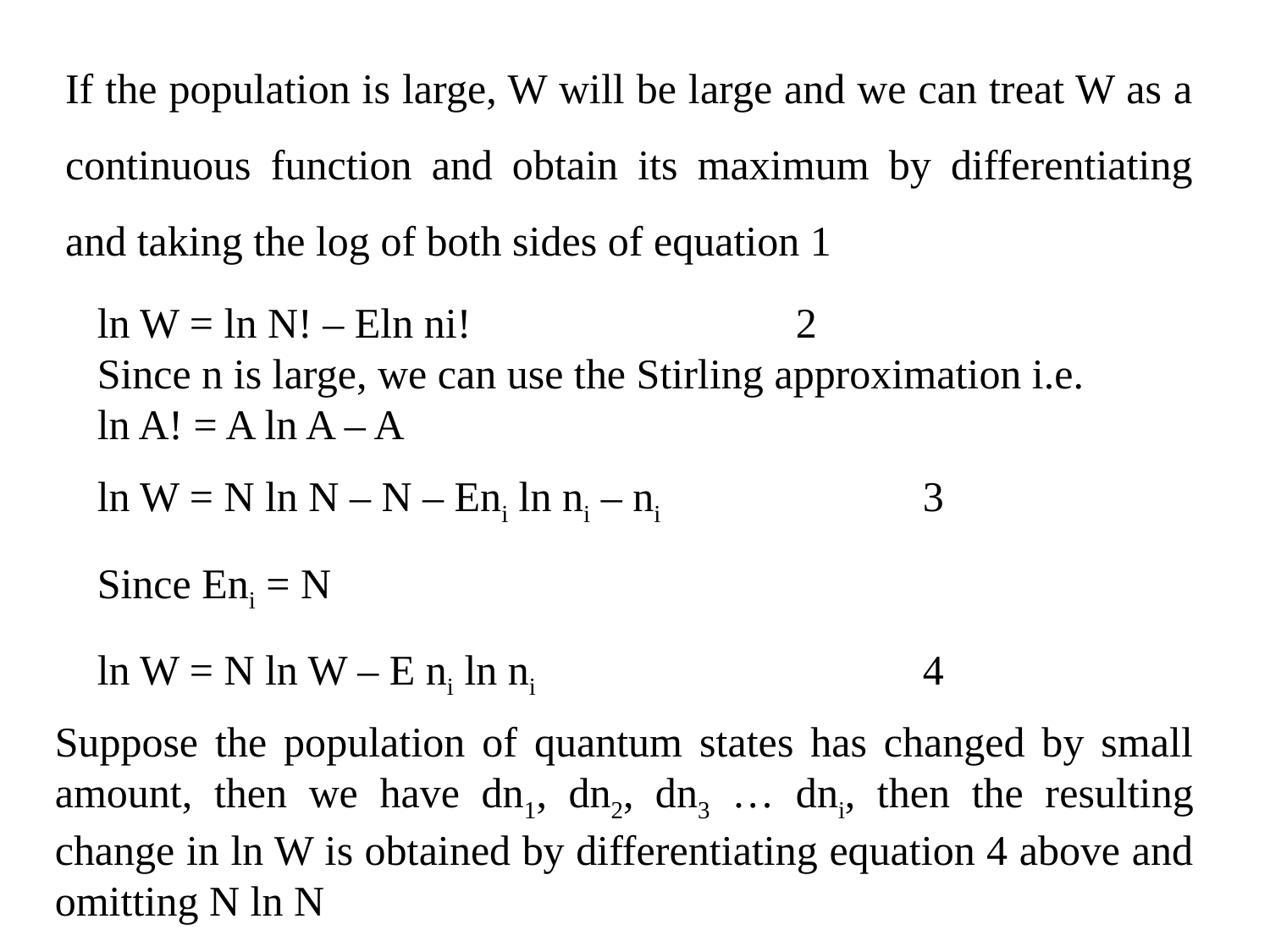

If the population is large, W will be large and we can treat W as a continuous function and obtain its maximum by differentiating and taking the log of both sides of equation 1
ln W = ln N! – Eln ni!			2
Since n is large, we can use the Stirling approximation i.e.
ln A! = A ln A – A
ln W = N ln N – N – Eni ln ni – ni	 		3
Since Eni = N
ln W = N ln W – E ni ln ni				4
Suppose the population of quantum states has changed by small amount, then we have dn1, dn2, dn3 … dni, then the resulting change in ln W is obtained by differentiating equation 4 above and omitting N ln N